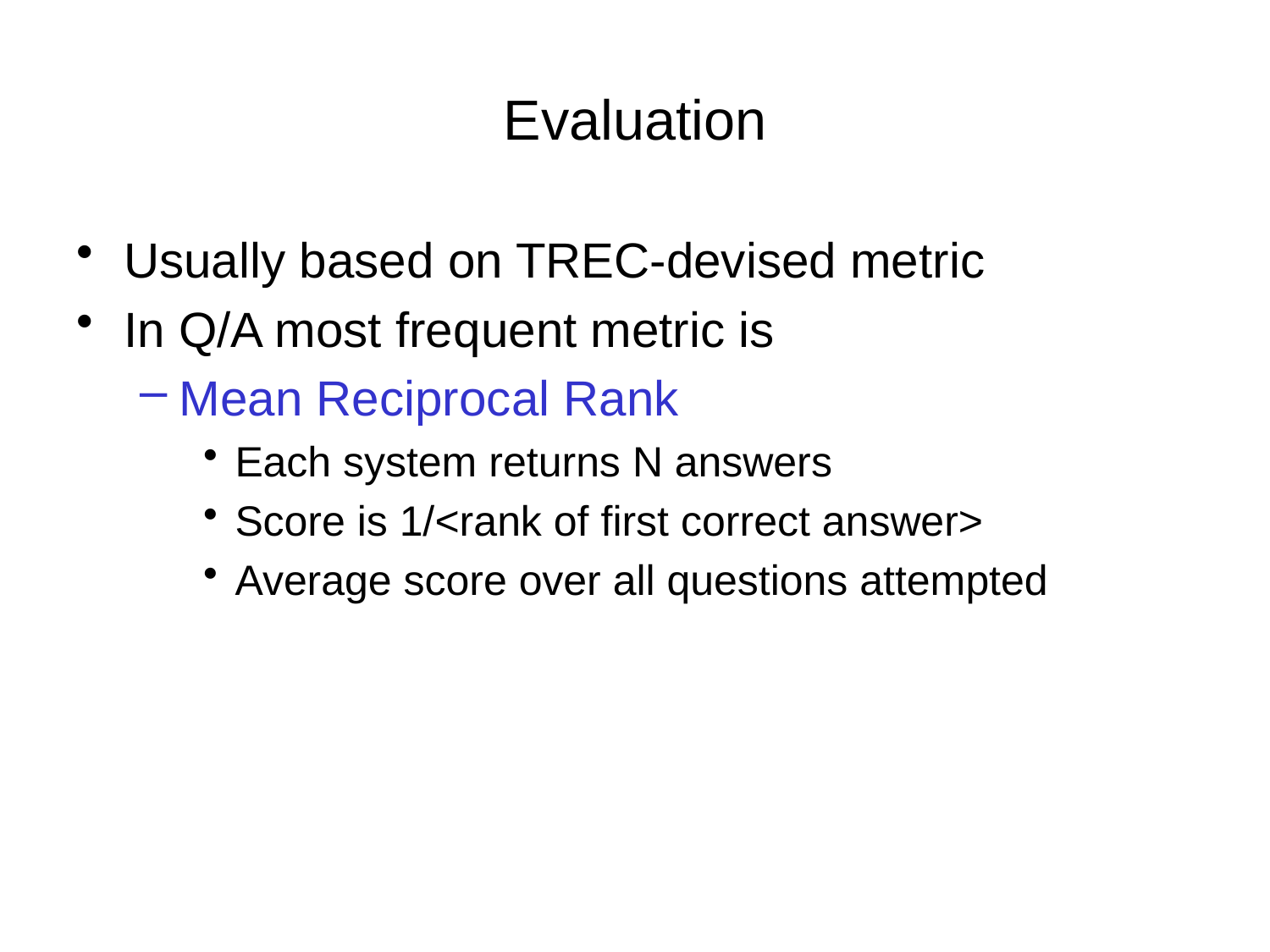

# Evaluation
Usually based on TREC-devised metric
In Q/A most frequent metric is
Mean Reciprocal Rank
Each system returns N answers
Score is 1/<rank of first correct answer>
Average score over all questions attempted